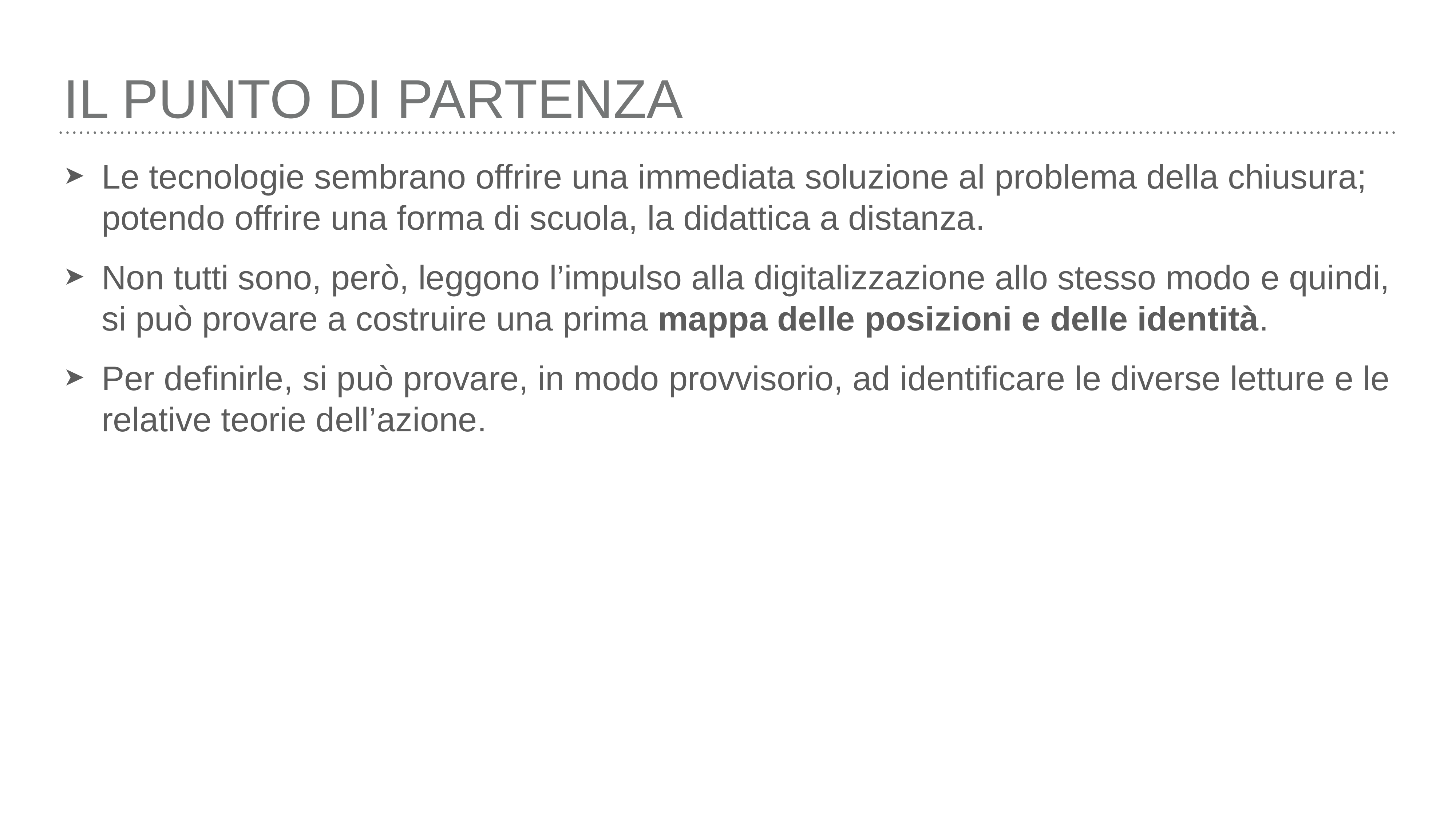

# Il punto di partenza

Le tecnologie sembrano offrire una immediata soluzione al problema della chiusura; potendo offrire una forma di scuola, la didattica a distanza.
Non tutti sono, però, leggono l’impulso alla digitalizzazione allo stesso modo e quindi, si può provare a costruire una prima mappa delle posizioni e delle identità.
Per definirle, si può provare, in modo provvisorio, ad identificare le diverse letture e le relative teorie dell’azione.